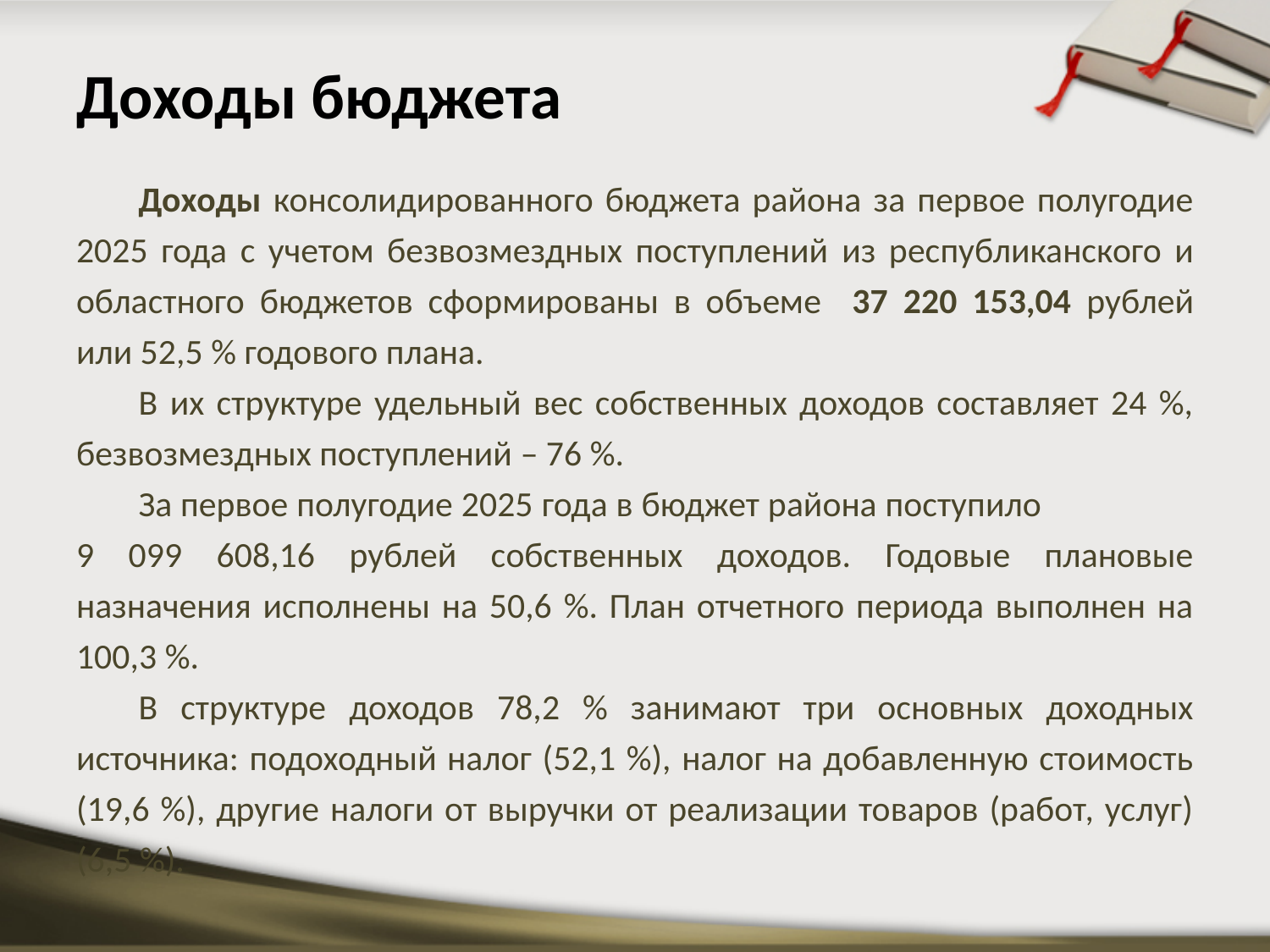

# Доходы бюджета
Доходы консолидированного бюджета района за первое полугодие 2025 года с учетом безвозмездных поступлений из республиканского и областного бюджетов сформированы в объеме  37 220 153,04 рублей или 52,5 % годового плана.
В их структуре удельный вес собственных доходов составляет 24 %, безвозмездных поступлений – 76 %.
За первое полугодие 2025 года в бюджет района поступило                   9 099 608,16 рублей собственных доходов. Годовые плановые назначения исполнены на 50,6 %. План отчетного периода выполнен на 100,3 %.
В структуре доходов 78,2 % занимают три основных доходных источника: подоходный налог (52,1 %), налог на добавленную стоимость (19,6 %), другие налоги от выручки от реализации товаров (работ, услуг) (6,5 %).